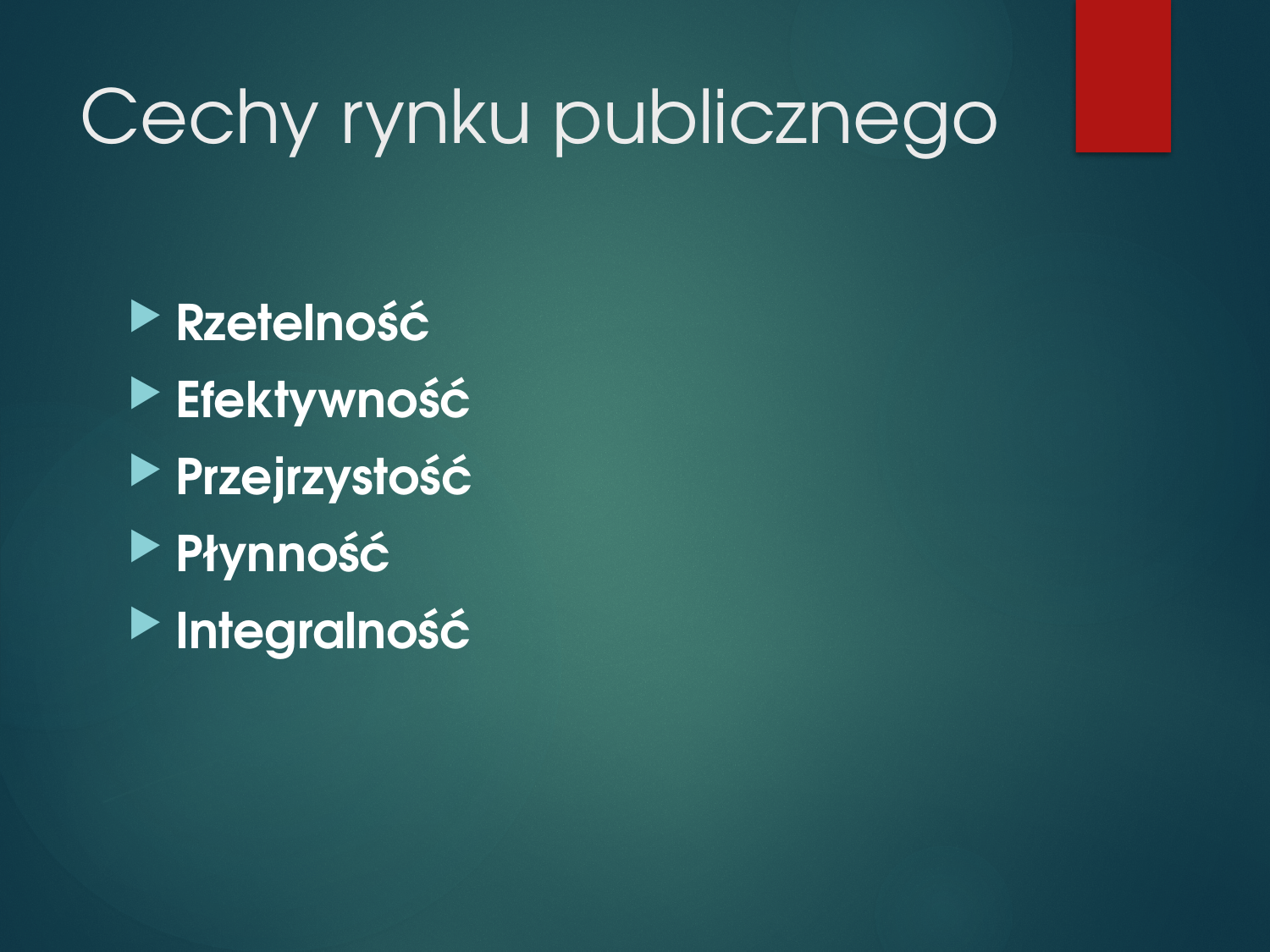

# Cechy rynku publicznego
Rzetelność
Efektywność
Przejrzystość
Płynność
Integralność